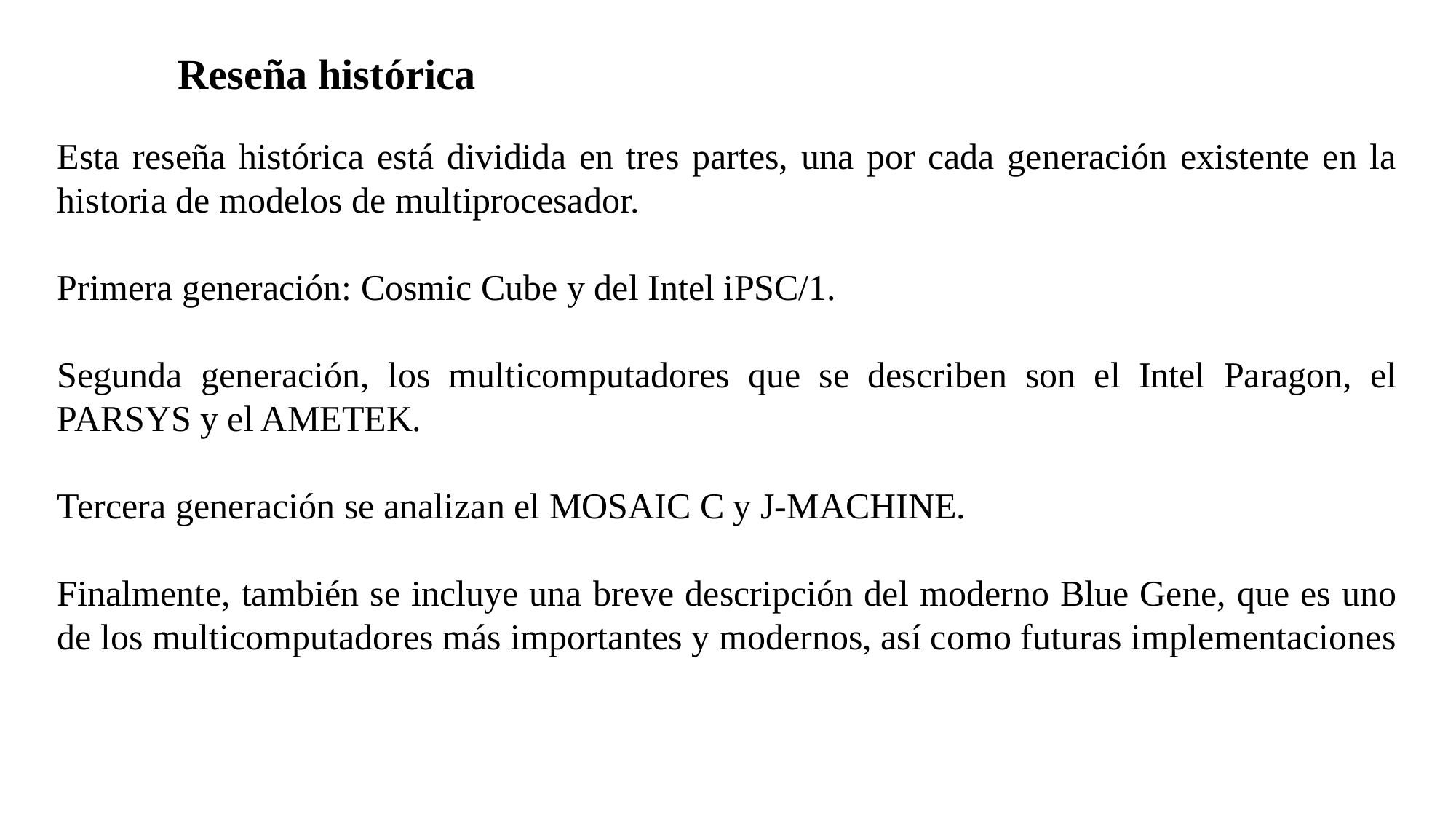

Reseña histórica
Esta reseña histórica está dividida en tres partes, una por cada generación existente en la historia de modelos de multiprocesador.

Primera generación: Cosmic Cube y del Intel iPSC/1.

Segunda generación, los multicomputadores que se describen son el Intel Paragon, el PARSYS y el AMETEK.

Tercera generación se analizan el MOSAIC C y J-MACHINE.

Finalmente, también se incluye una breve descripción del moderno Blue Gene, que es uno de los multicomputadores más importantes y modernos, así como futuras implementaciones